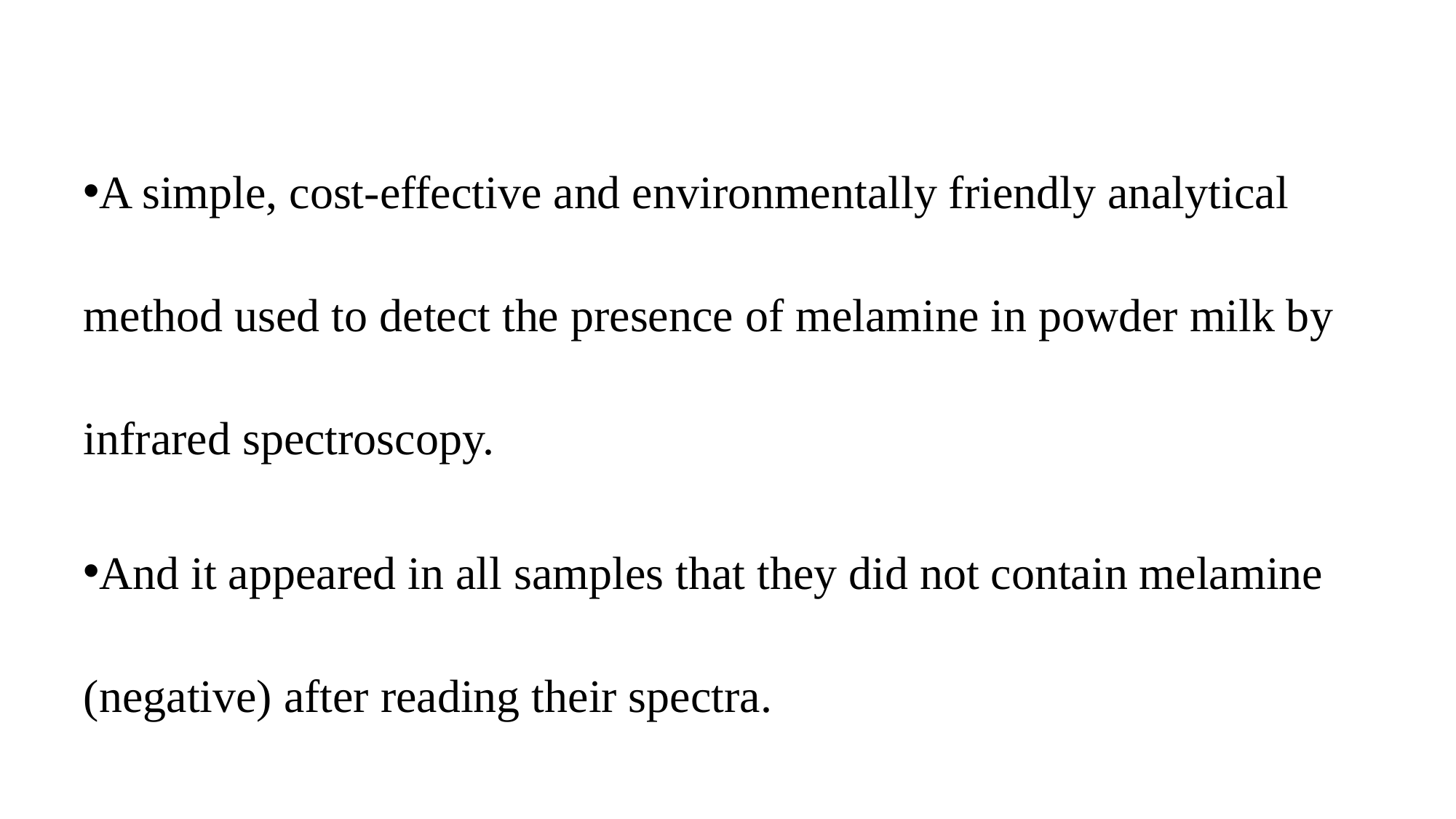

A simple, cost-effective and environmentally friendly analytical method used to detect the presence of melamine in powder milk by infrared spectroscopy.
And it appeared in all samples that they did not contain melamine (negative) after reading their spectra.